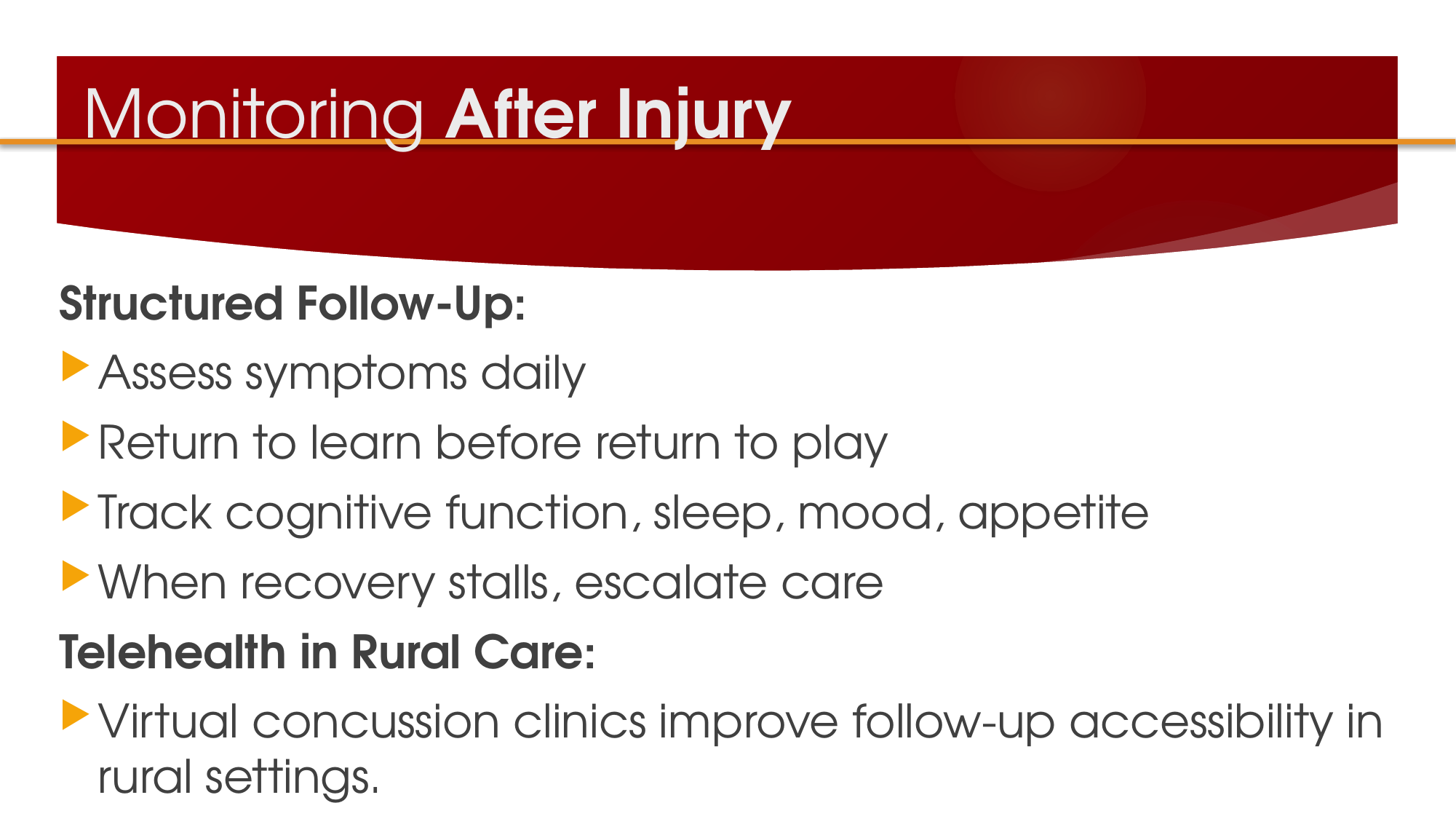

# Monitoring After Injury
Structured Follow-Up:
Assess symptoms daily
Return to learn before return to play
Track cognitive function, sleep, mood, appetite
When recovery stalls, escalate care
Telehealth in Rural Care:
Virtual concussion clinics improve follow-up accessibility in rural settings.